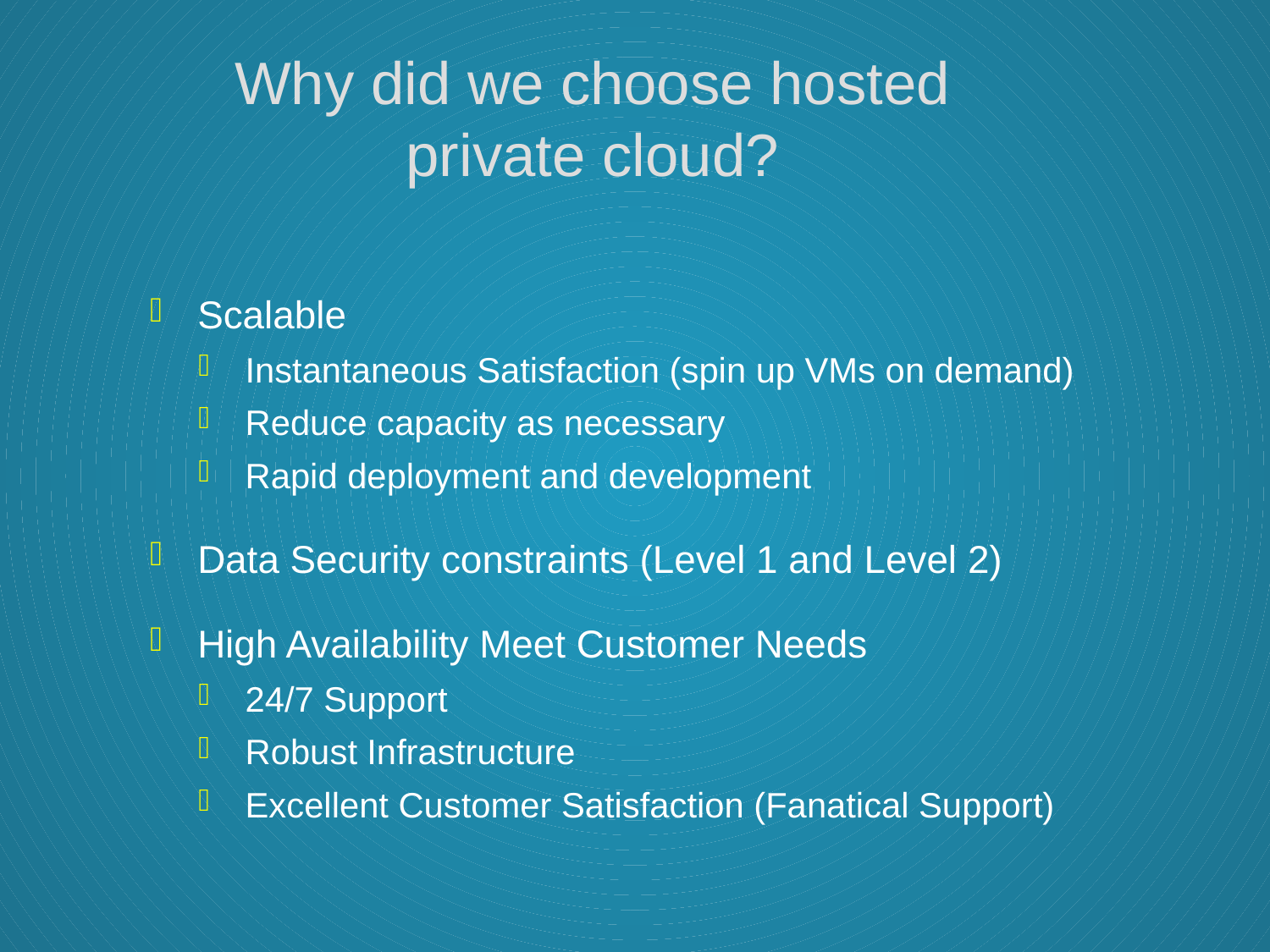

# Why did we choose hosted private cloud?
Scalable
Instantaneous Satisfaction (spin up VMs on demand)
Reduce capacity as necessary
Rapid deployment and development
Data Security constraints (Level 1 and Level 2)
High Availability Meet Customer Needs
24/7 Support
Robust Infrastructure
Excellent Customer Satisfaction (Fanatical Support)